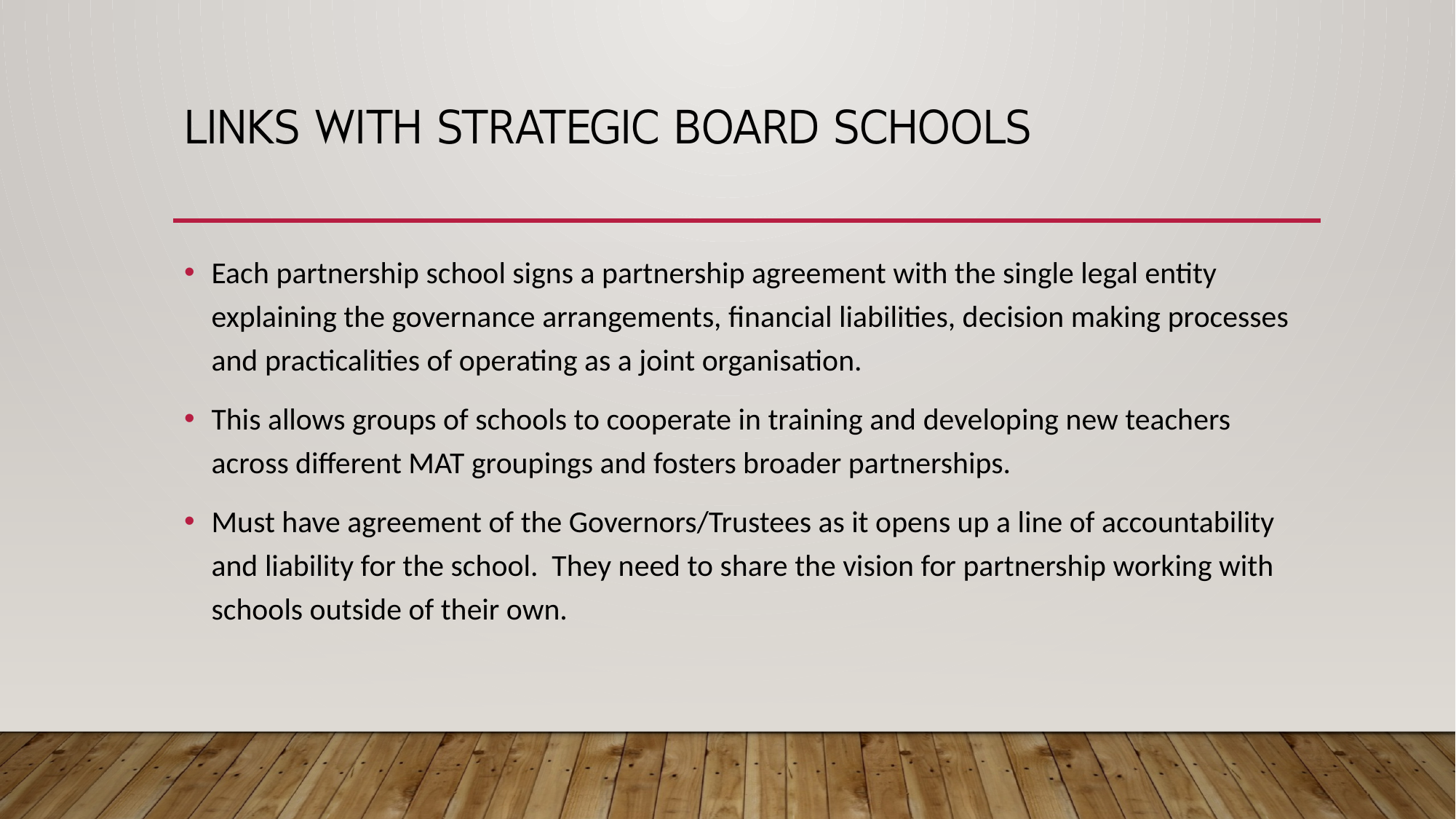

# Links with strategic board schools
Each partnership school signs a partnership agreement with the single legal entity explaining the governance arrangements, financial liabilities, decision making processes and practicalities of operating as a joint organisation.
This allows groups of schools to cooperate in training and developing new teachers across different MAT groupings and fosters broader partnerships.
Must have agreement of the Governors/Trustees as it opens up a line of accountability and liability for the school.  They need to share the vision for partnership working with schools outside of their own.